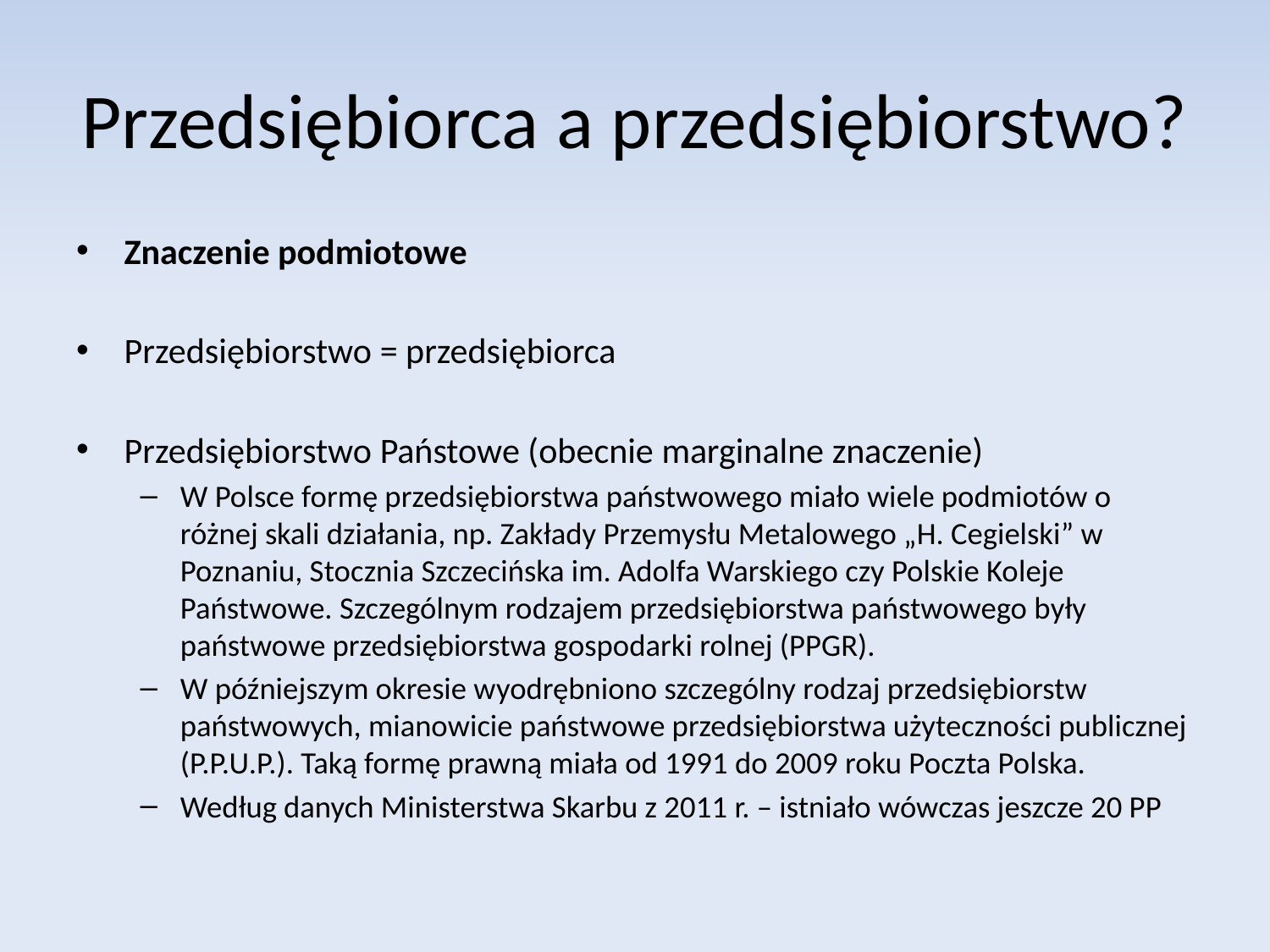

# Przedsiębiorca a przedsiębiorstwo?
Znaczenie podmiotowe

Przedsiębiorstwo = przedsiębiorca

Przedsiębiorstwo Państowe (obecnie marginalne znaczenie)
W Polsce formę przedsiębiorstwa państwowego miało wiele podmiotów o różnej skali działania, np. Zakłady Przemysłu Metalowego „H. Cegielski” w Poznaniu, Stocznia Szczecińska im. Adolfa Warskiego czy Polskie Koleje Państwowe. Szczególnym rodzajem przedsiębiorstwa państwowego były państwowe przedsiębiorstwa gospodarki rolnej (PPGR).
W późniejszym okresie wyodrębniono szczególny rodzaj przedsiębiorstw państwowych, mianowicie państwowe przedsiębiorstwa użyteczności publicznej (P.P.U.P.). Taką formę prawną miała od 1991 do 2009 roku Poczta Polska.
Według danych Ministerstwa Skarbu z 2011 r. – istniało wówczas jeszcze 20 PP